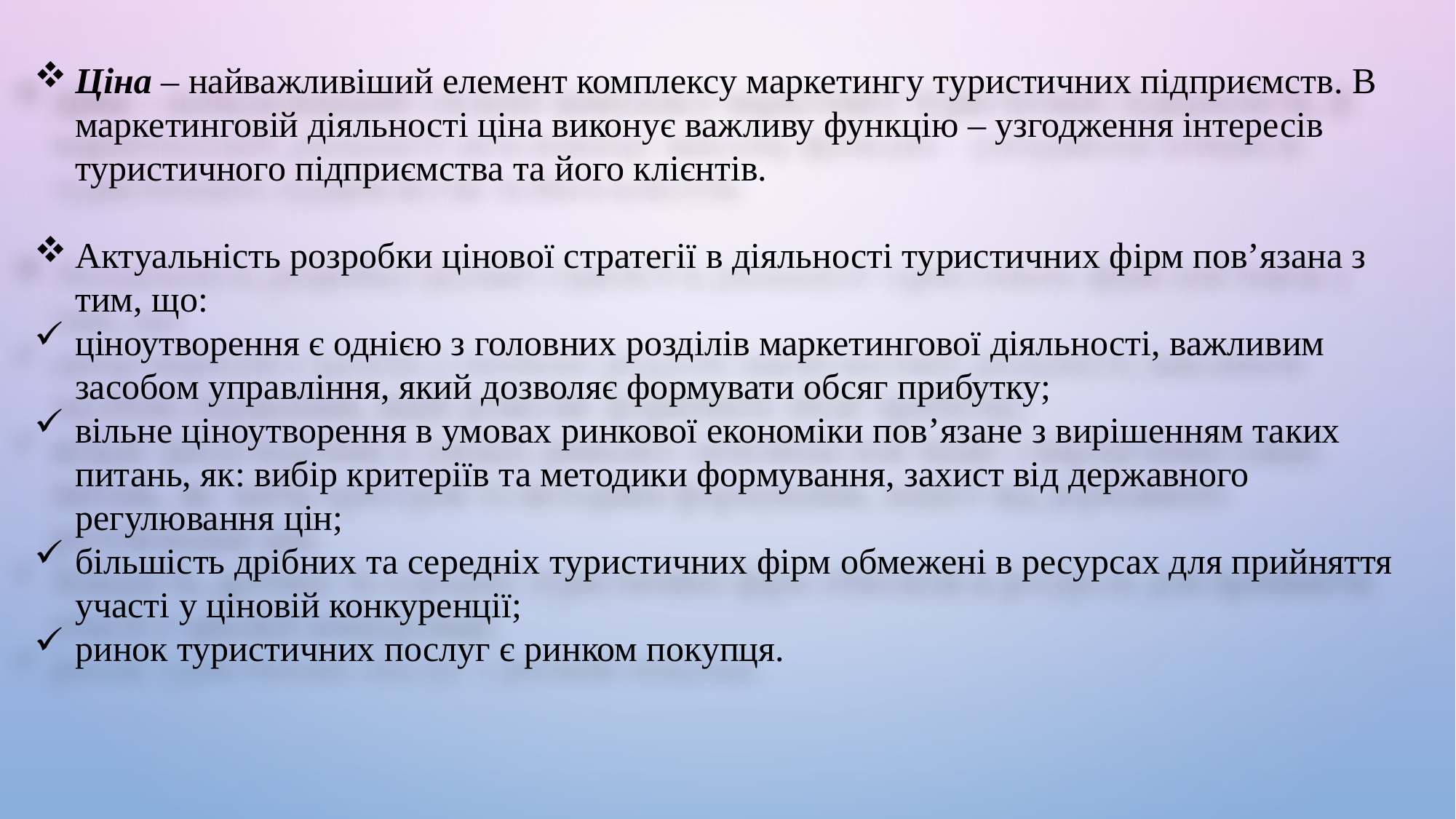

Ціна – найважливіший елемент комплексу маркетингу туристичних підприємств. В маркетинговій діяльності ціна виконує важливу функцію – узгодження інтересів туристичного підприємства та його клієнтів.

Актуальність розробки цінової стратегії в діяльності туристичних фірм пов’язана з тим, що:
ціноутворення є однією з головних розділів маркетингової діяльності, важливим засобом управління, який дозволяє формувати обсяг прибутку;
вільне ціноутворення в умовах ринкової економіки пов’язане з вирішенням таких питань, як: вибір критеріїв та методики формування, захист від державного регулювання цін;
більшість дрібних та середніх туристичних фірм обмежені в ресурсах для прийняття участі у ціновій конкуренції;
ринок туристичних послуг є ринком покупця.